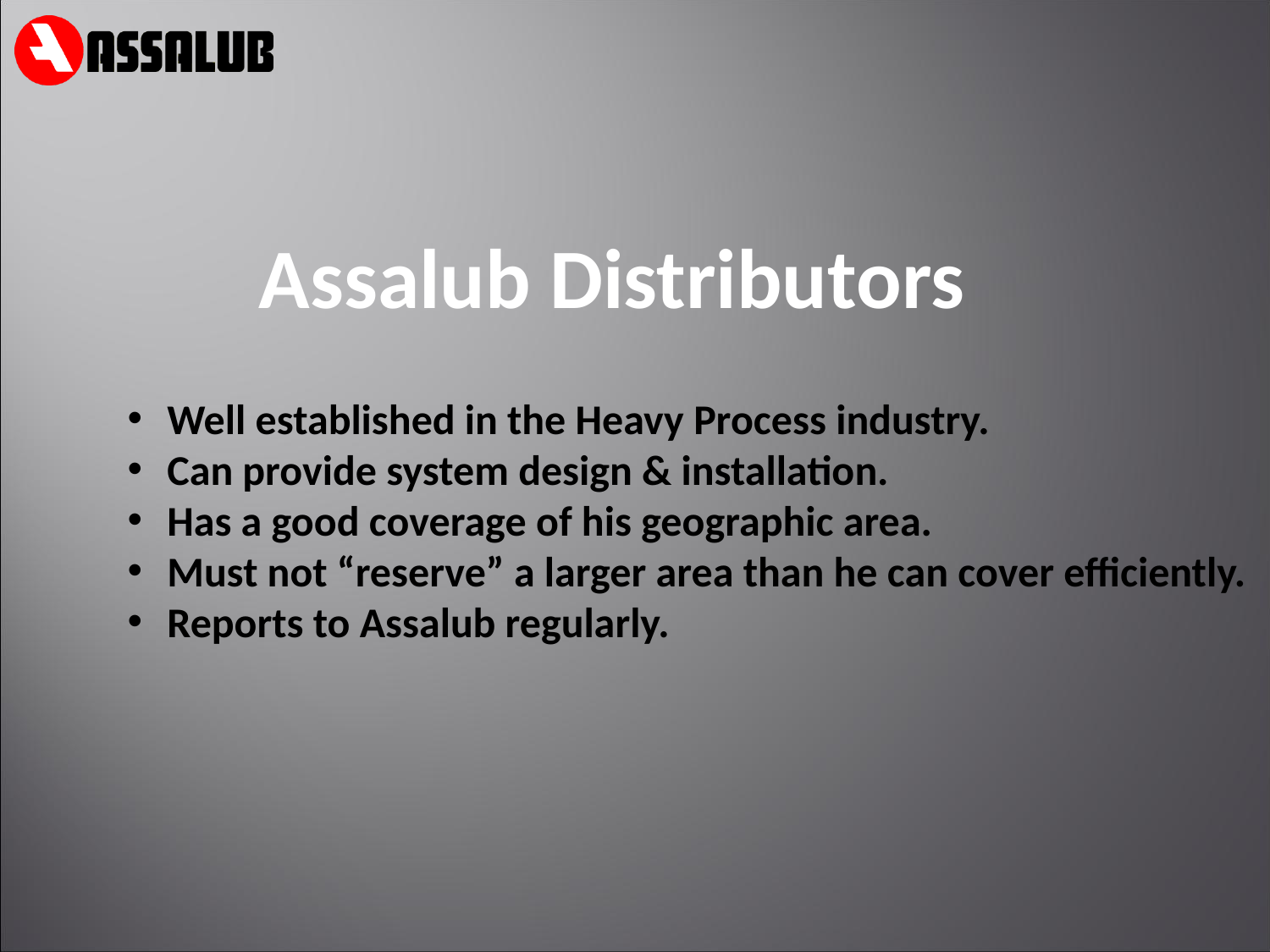

Assalub Distributors
 Well established in the Heavy Process industry.
 Can provide system design & installation.
 Has a good coverage of his geographic area.
 Must not “reserve” a larger area than he can cover efficiently.
 Reports to Assalub regularly.